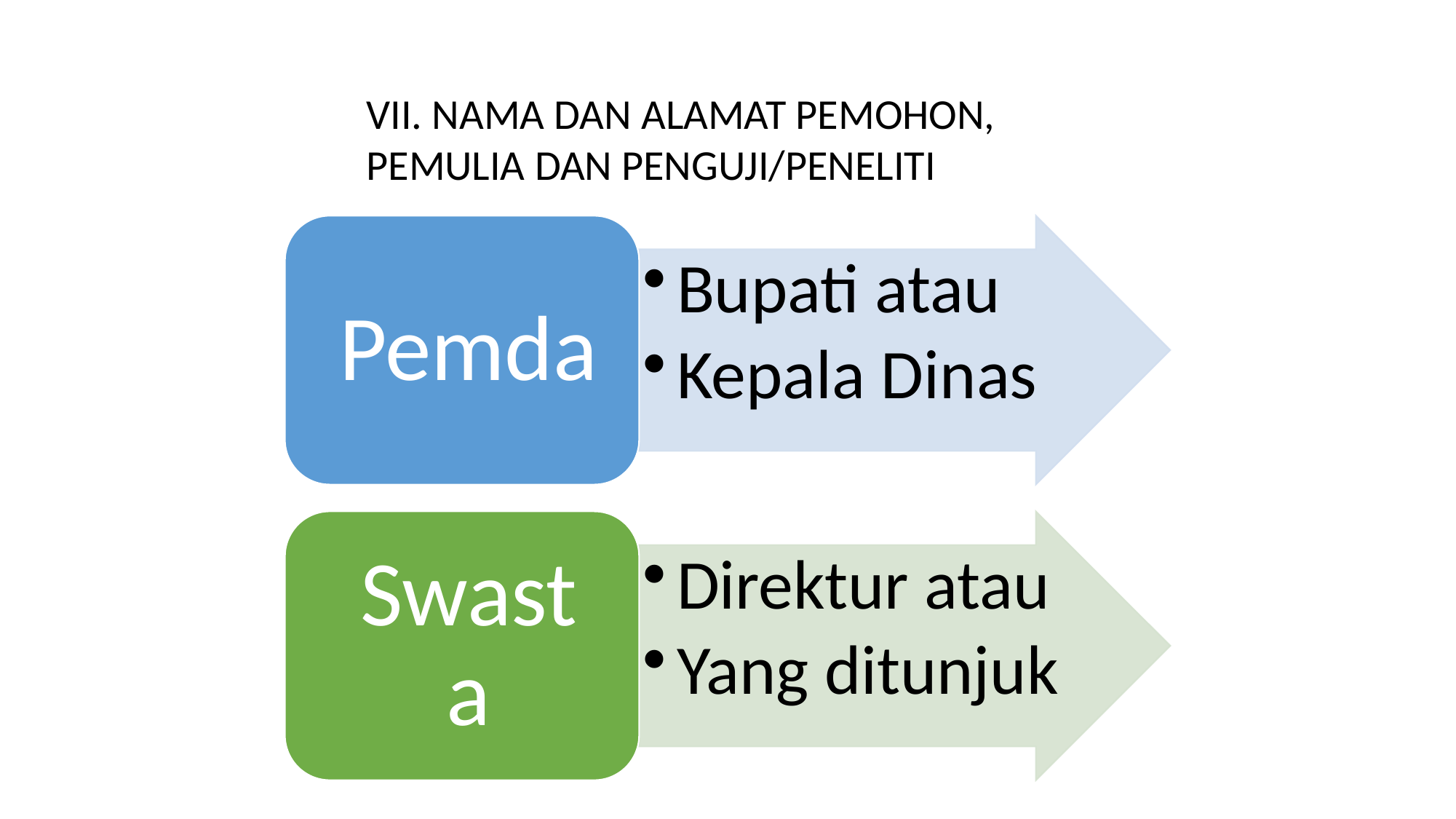

VII. NAMA DAN ALAMAT PEMOHON, PEMULIA DAN PENGUJI/PENELITI
Bupati atau
Kepala Dinas
Pemda
Direktur atau
Yang ditunjuk
Swasta